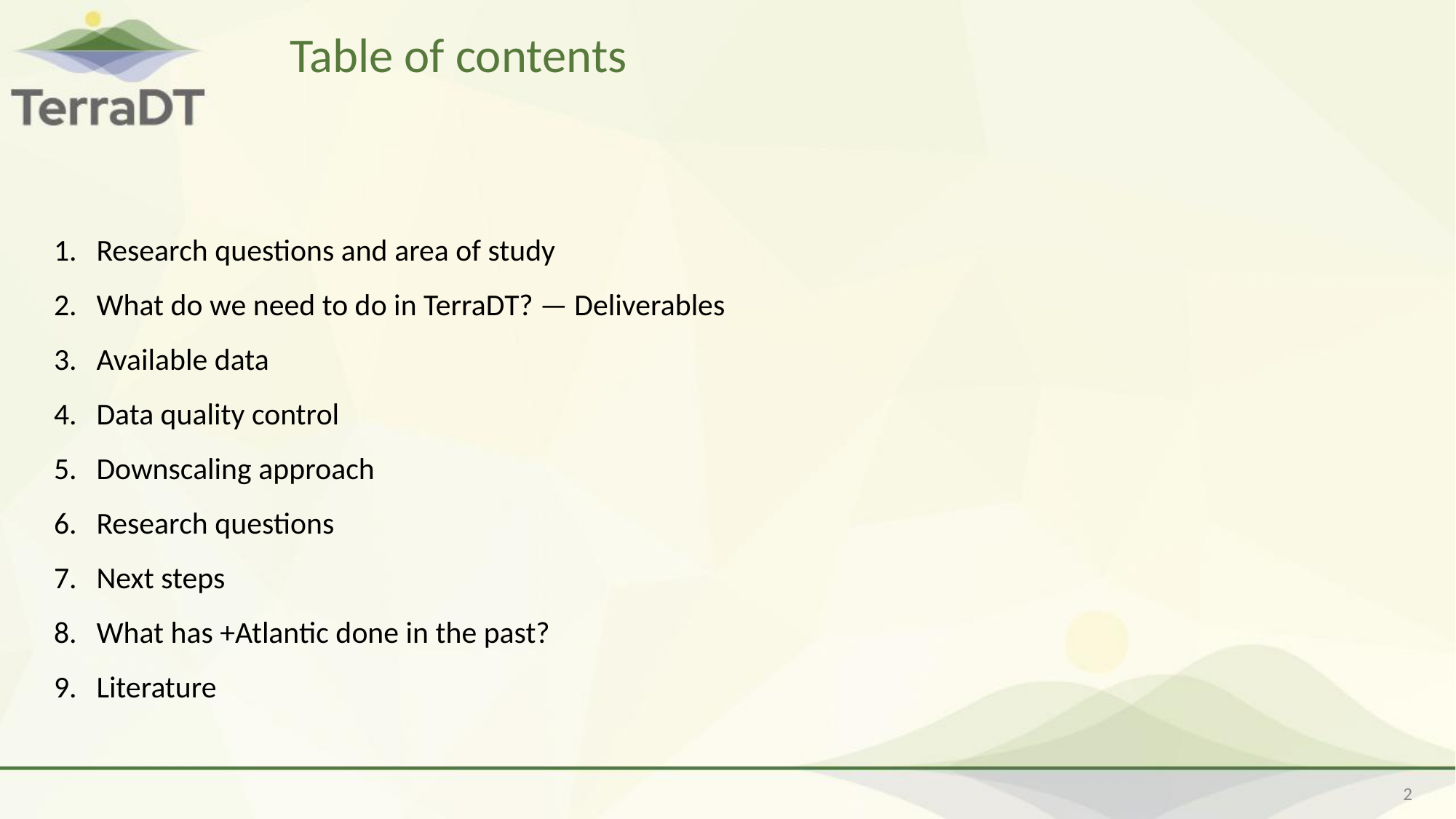

# Table of contents
Research questions and area of study
What do we need to do in TerraDT? — Deliverables
Available data
Data quality control
Downscaling approach
Research questions
Next steps
What has +Atlantic done in the past?
Literature
2